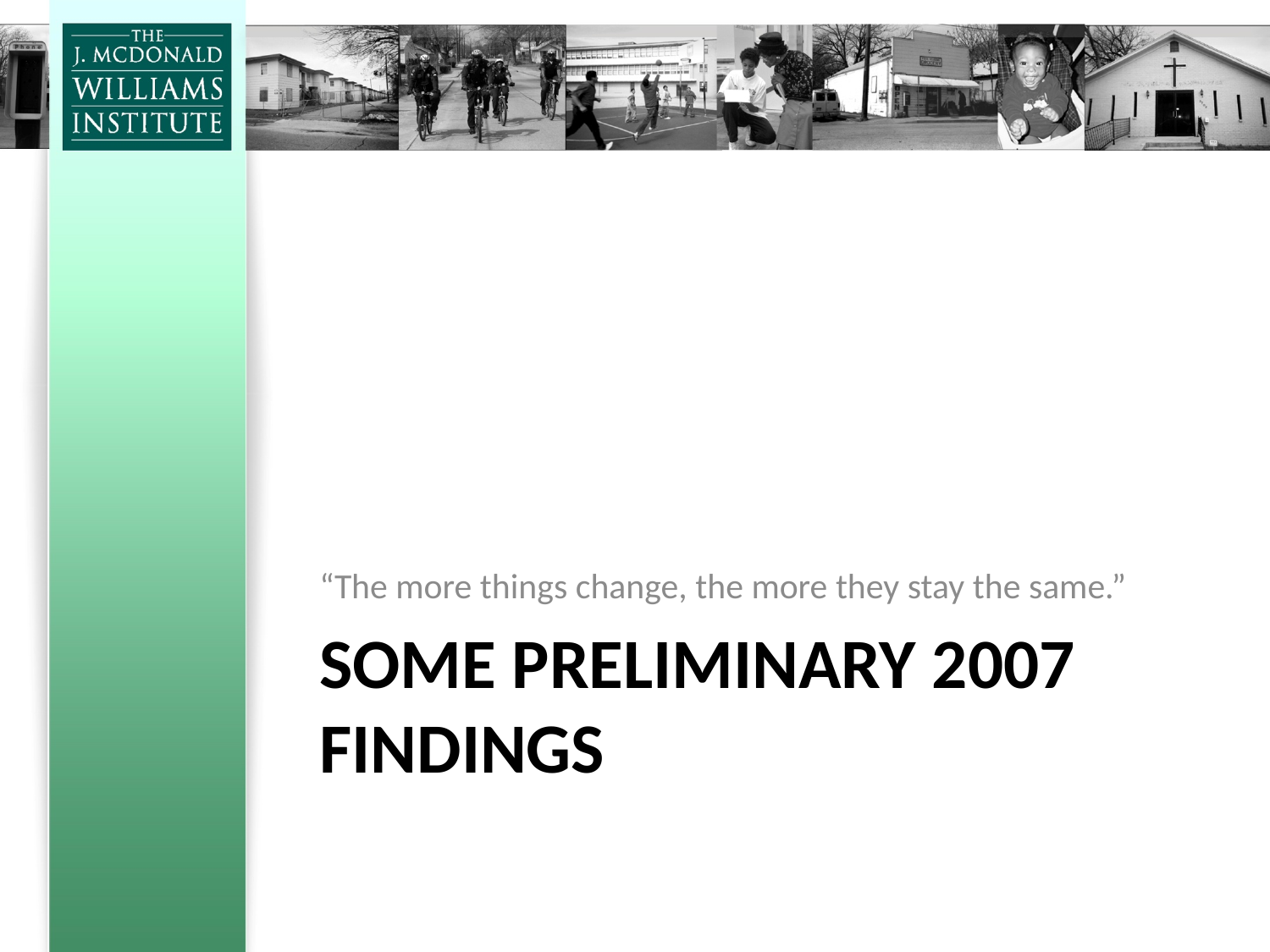

“The more things change, the more they stay the same.”
# Some Preliminary 2007 Findings